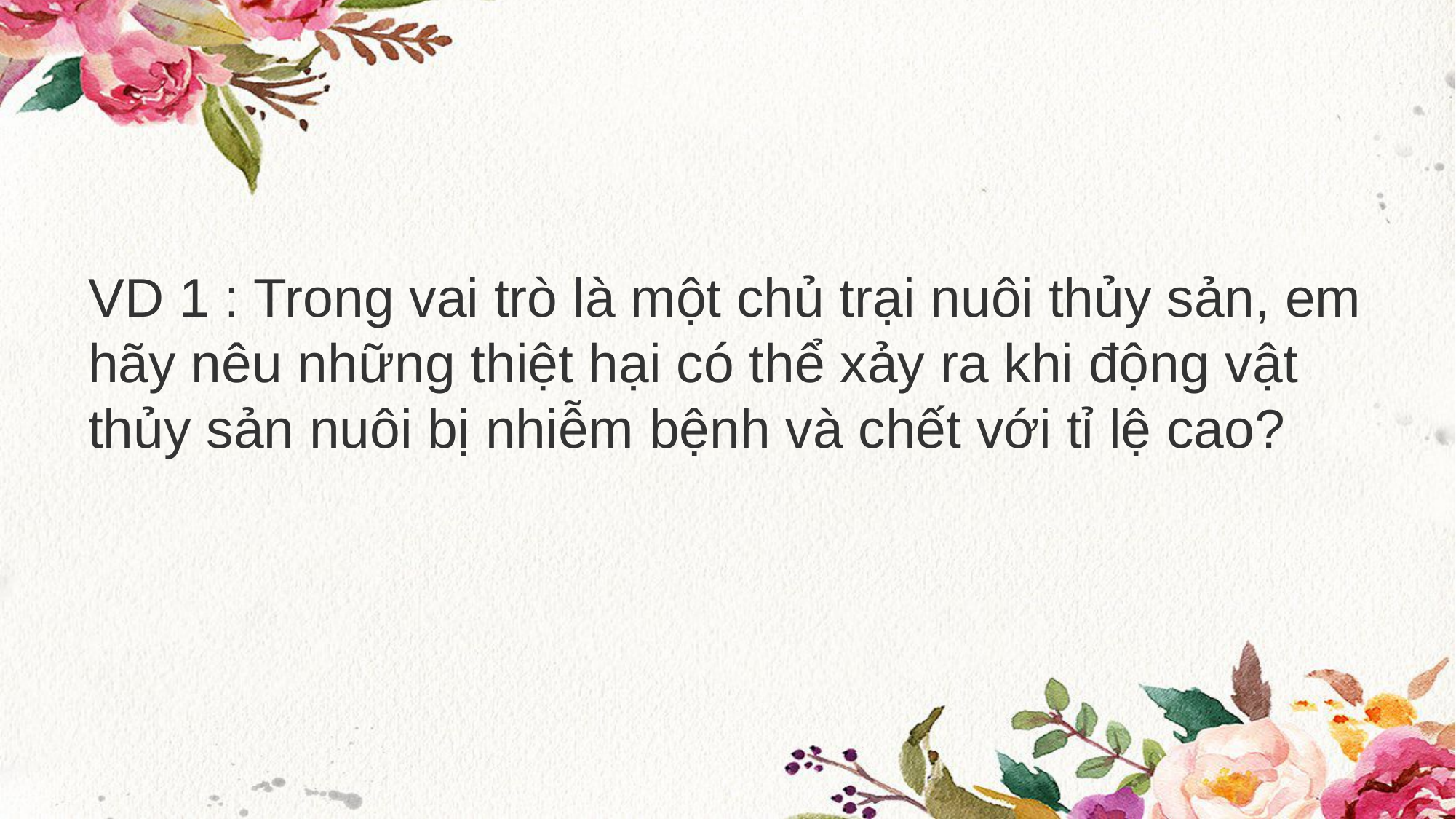

VD 1 : Trong vai trò là một chủ trại nuôi thủy sản, em hãy nêu những thiệt hại có thể xảy ra khi động vật thủy sản nuôi bị nhiễm bệnh và chết với tỉ lệ cao?